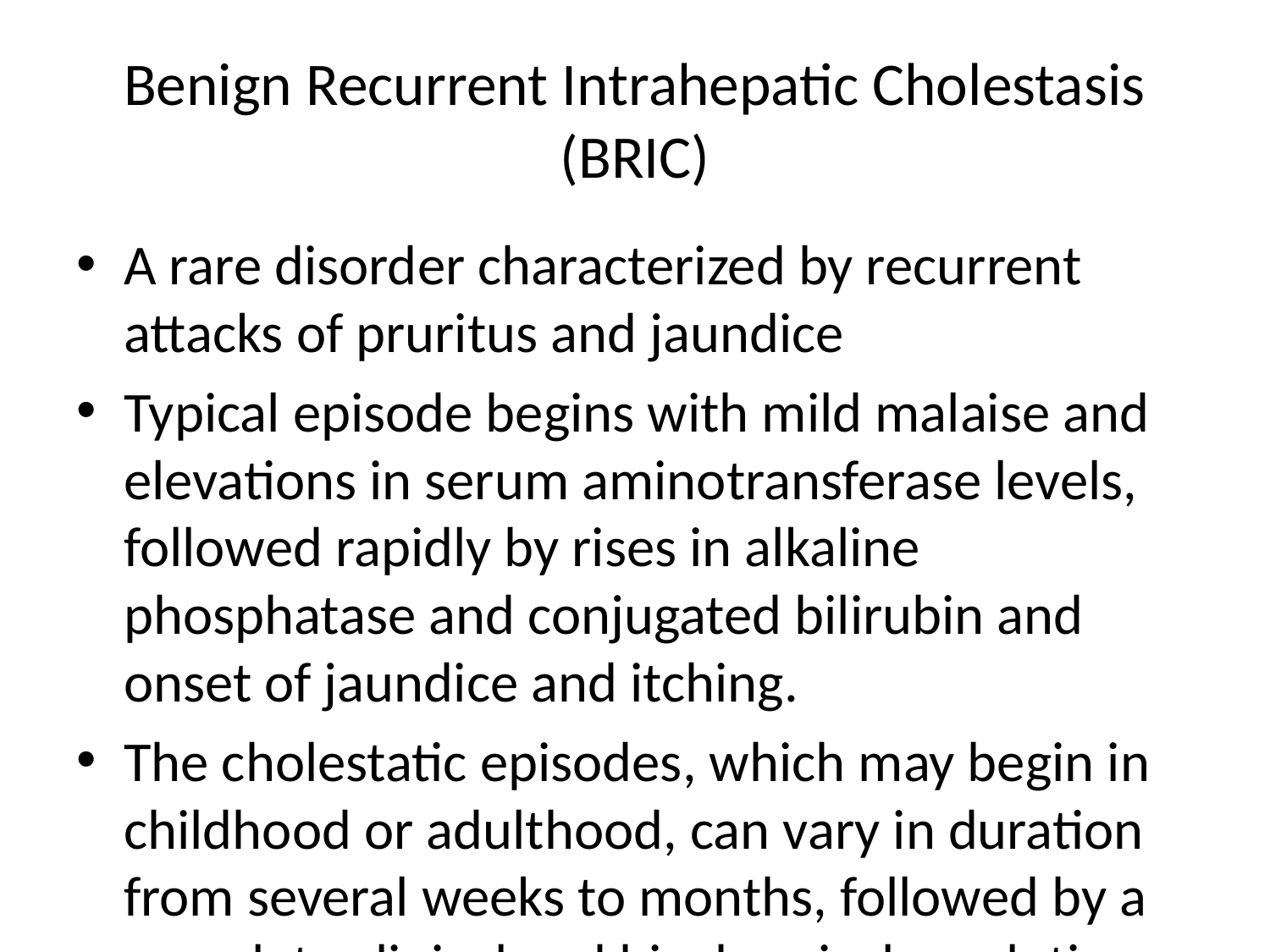

# Benign Recurrent Intrahepatic Cholestasis (BRIC)
A rare disorder characterized by recurrent attacks of pruritus and jaundice
Typical episode begins with mild malaise and elevations in serum aminotransferase levels, followed rapidly by rises in alkaline phosphatase and conjugated bilirubin and onset of jaundice and itching.
The cholestatic episodes, which may begin in childhood or adulthood, can vary in duration from several weeks to months, followed by a complete clinical and biochemical resolution